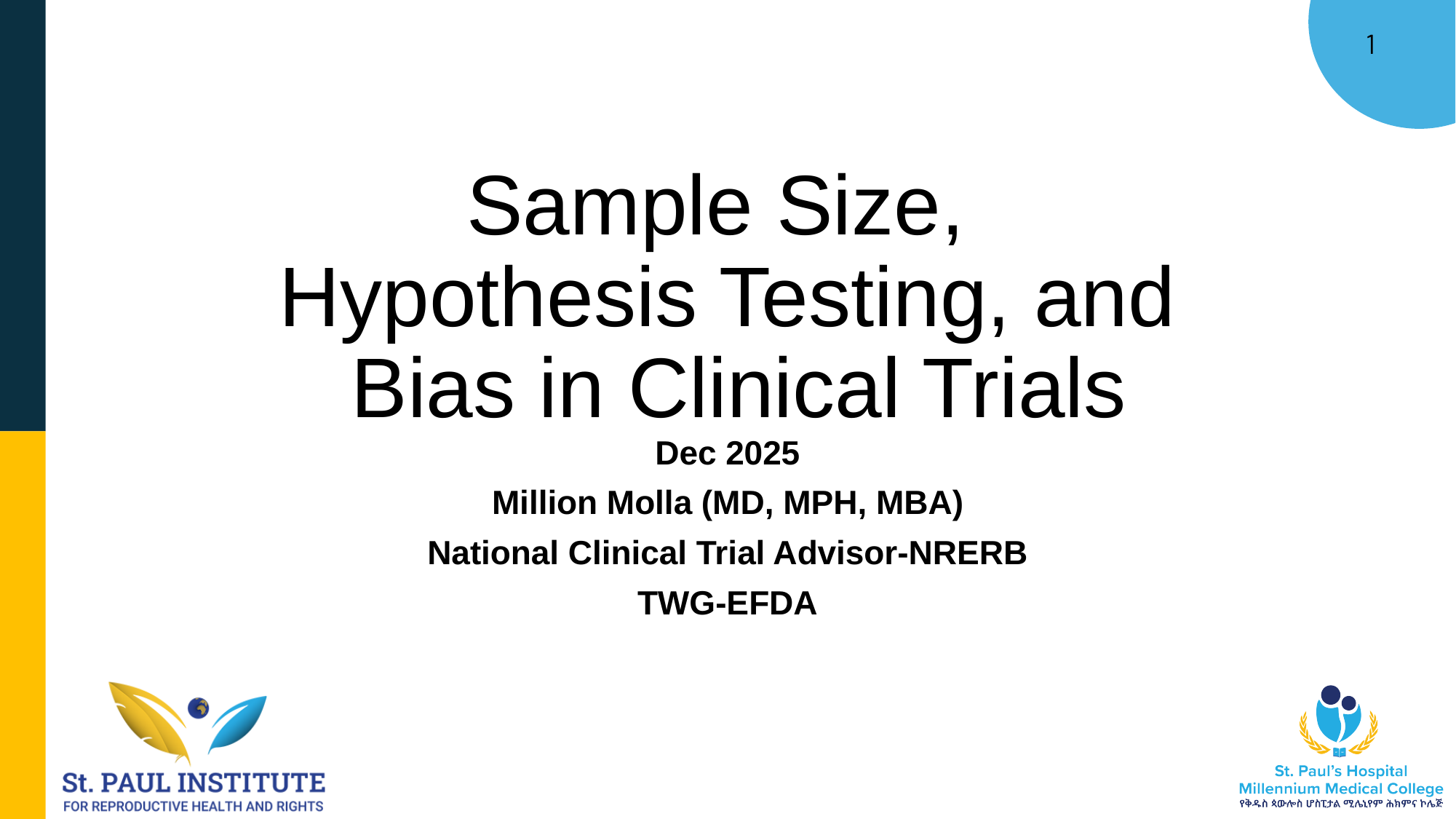

# Sample Size, Hypothesis Testing, and Bias in Clinical Trials
Dec 2025
Million Molla (MD, MPH, MBA)
National Clinical Trial Advisor-NRERB
TWG-EFDA